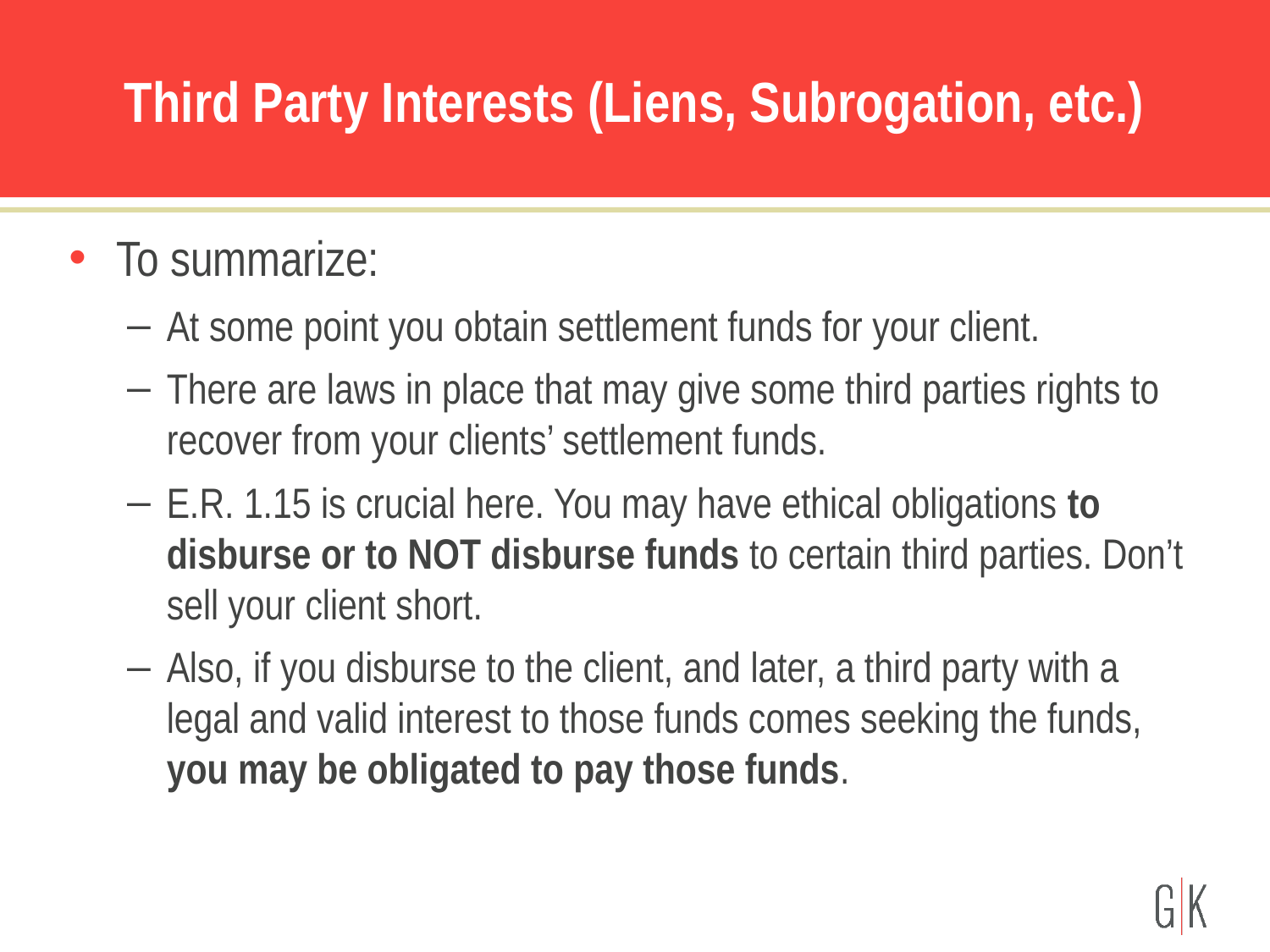

# Third Party Interests (Liens, Subrogation, etc.)
To summarize:
At some point you obtain settlement funds for your client.
There are laws in place that may give some third parties rights to recover from your clients’ settlement funds.
E.R. 1.15 is crucial here. You may have ethical obligations to disburse or to NOT disburse funds to certain third parties. Don’t sell your client short.
Also, if you disburse to the client, and later, a third party with a legal and valid interest to those funds comes seeking the funds, you may be obligated to pay those funds.